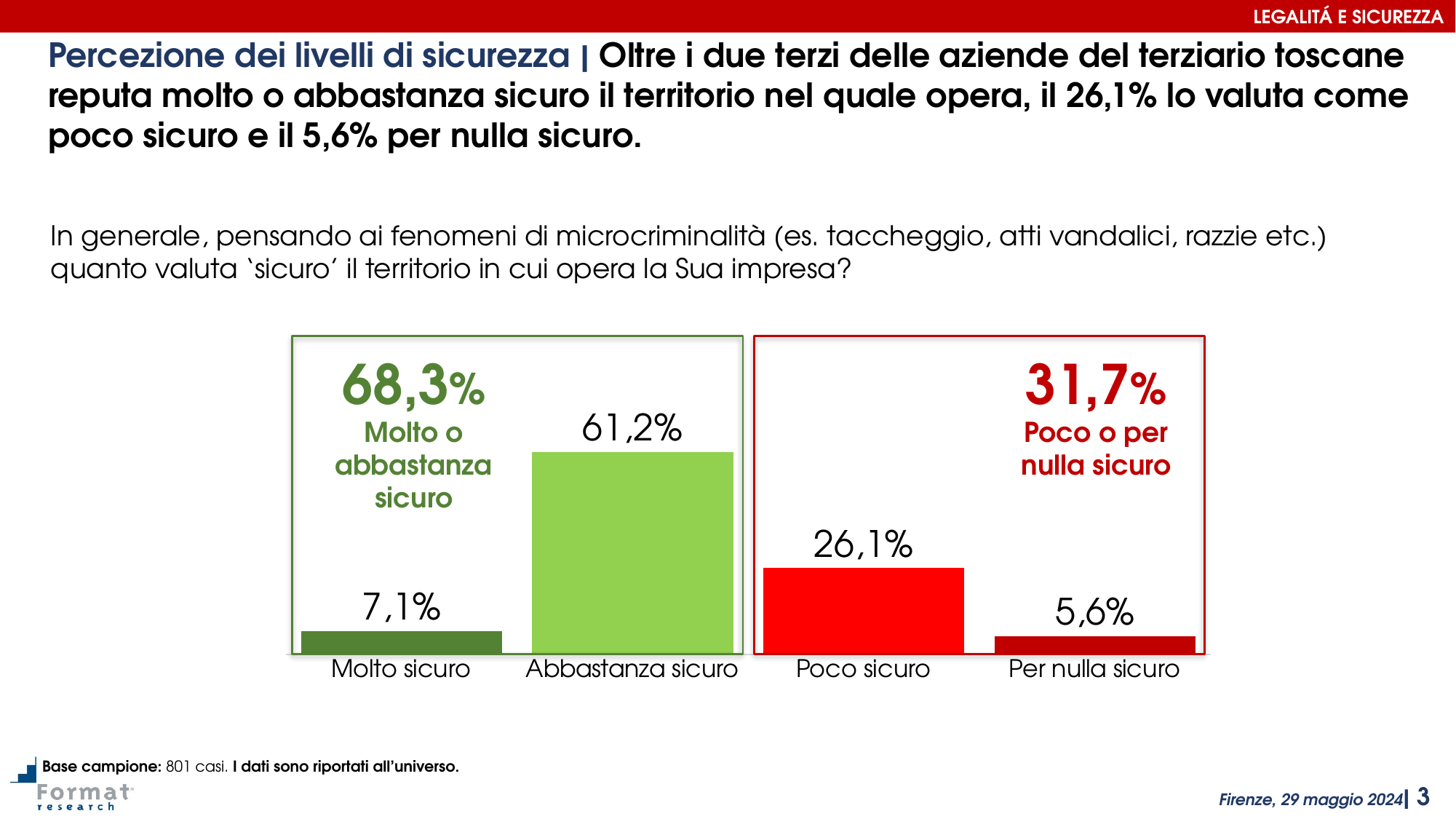

LEGALITÁ E SICUREZZA
overall_1_132011002193255441 columns_1_132011002193255441 50_0_132011092182416959 52_1_132011092182416959 69_0_132011093215249131 70_0_132011093242872830 71_0_132011093338424163 72_0_132011093503736795 73_0_132011093503736795 76_0_132011093563752644 77_0_132011093834278523 78_0_132011093922192518 79_0_132011094007440875 80_0_132011094075376047 81_0_132011094175676276 108_1_132011103571698851
Percezione dei livelli di sicurezza | Oltre i due terzi delle aziende del terziario toscane reputa molto o abbastanza sicuro il territorio nel quale opera, il 26,1% lo valuta come poco sicuro e il 5,6% per nulla sicuro.
In generale, pensando ai fenomeni di microcriminalità (es. taccheggio, atti vandalici, razzie etc.) quanto valuta ‘sicuro’ il territorio in cui opera la Sua impresa?

### Chart

| Category |  |
|---|---|
| Molto sicuro | 7.070397895957206 |
| Abbastanza sicuro | 61.22395966843044 |
| Poco sicuro | 26.110938731459427 |
| Per nulla sicuro | 5.594703704152973 |

68,3%
Molto o abbastanza sicuro
31,7%
Poco o per nulla sicuro
Base campione: 801 casi. I dati sono riportati all’universo.